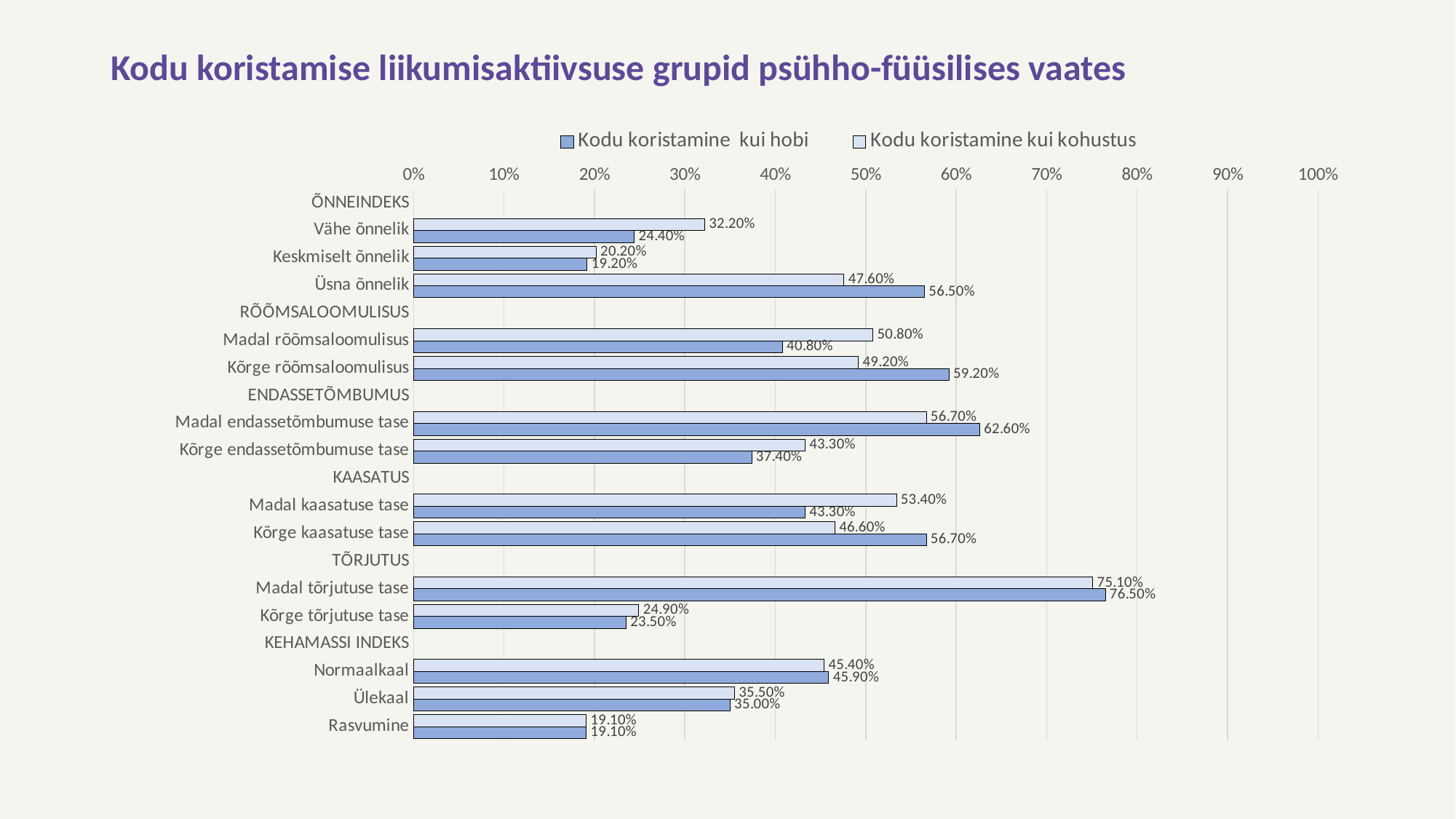

# Kodu koristamise liikumisaktiivsuse grupid psühho-füüsilises vaates

### Chart

| Category | Kodu koristamine kui kohustus | Kodu koristamine  kui hobi |
|---|---|---|
| ÕNNEINDEKS | None | None |
| Vähe õnnelik | 0.322 | 0.244 |
| Keskmiselt õnnelik | 0.202 | 0.192 |
| Üsna õnnelik | 0.476 | 0.565 |
| RÕÕMSALOOMULISUS | None | None |
| Madal rõõmsaloomulisus | 0.508 | 0.408 |
| Kõrge rõõmsaloomulisus | 0.492 | 0.592 |
| ENDASSETÕMBUMUS | None | None |
| Madal endassetõmbumuse tase | 0.567 | 0.626 |
| Kõrge endassetõmbumuse tase | 0.433 | 0.374 |
| KAASATUS | None | None |
| Madal kaasatuse tase | 0.534 | 0.433 |
| Kõrge kaasatuse tase | 0.466 | 0.567 |
| TÕRJUTUS | None | None |
| Madal tõrjutuse tase | 0.751 | 0.765 |
| Kõrge tõrjutuse tase | 0.249 | 0.235 |
| KEHAMASSI INDEKS | None | None |
| Normaalkaal | 0.454 | 0.459 |
| Ülekaal | 0.355 | 0.35 |
| Rasvumine | 0.191 | 0.191 |